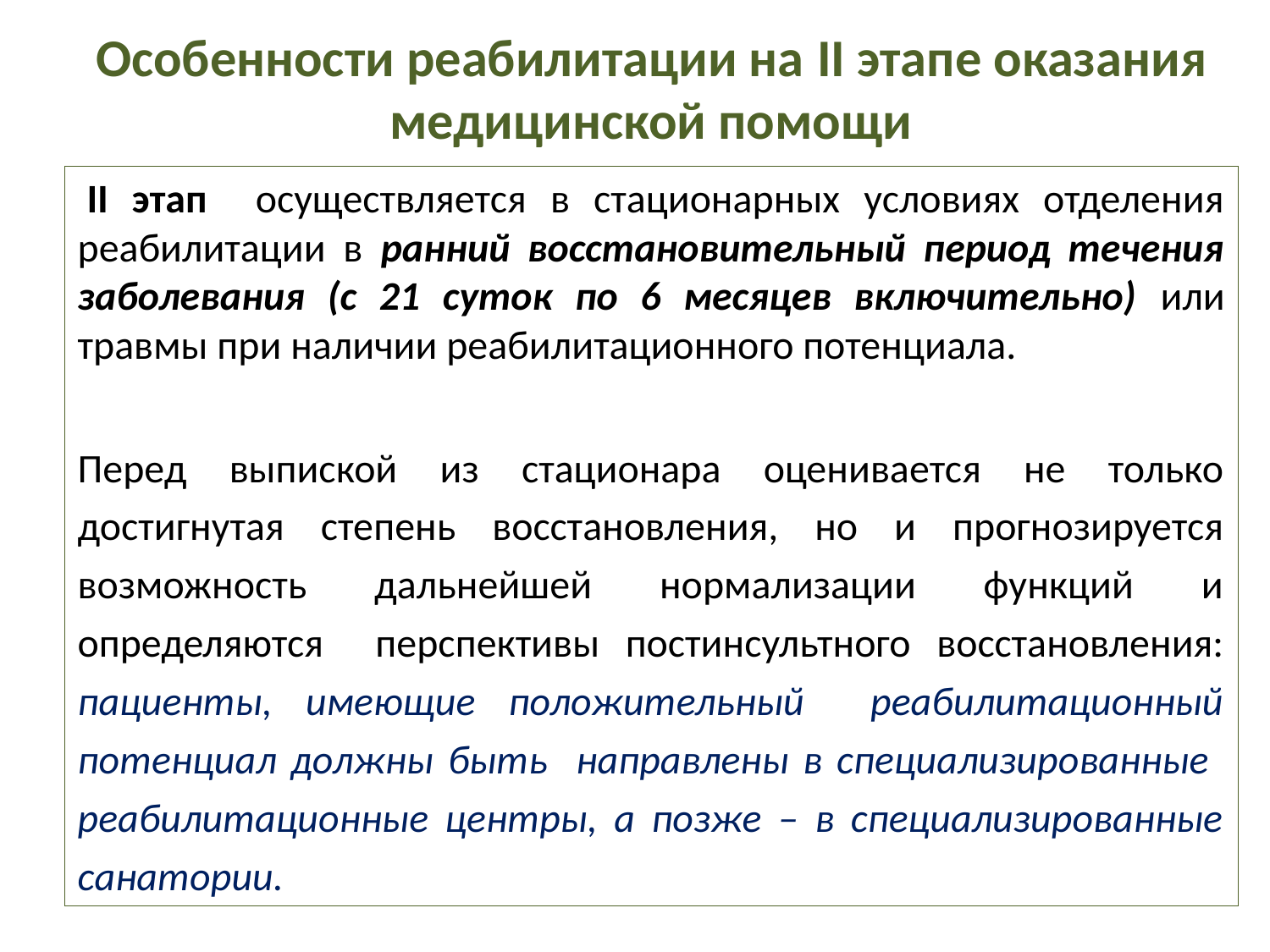

Особенности реабилитации на II этапе оказания медицинской помощи
 II этап  осуществляется в стационарных условиях отделения реабилитации в ранний восстановительный период течения заболевания (с 21 суток по 6 месяцев включительно) или травмы при наличии реабилитационного потенциала.

Перед выпиской из стационара оценивается не только достигнутая степень восстановления, но и прогнозируется возможность дальнейшей нормализации функций и определяются  перспективы постинсультного восстановления: пациенты, имеющие положительный  реабилитационный потенциал должны быть  направлены в специализированные  реабилитационные центры, а позже – в специализированные санатории.